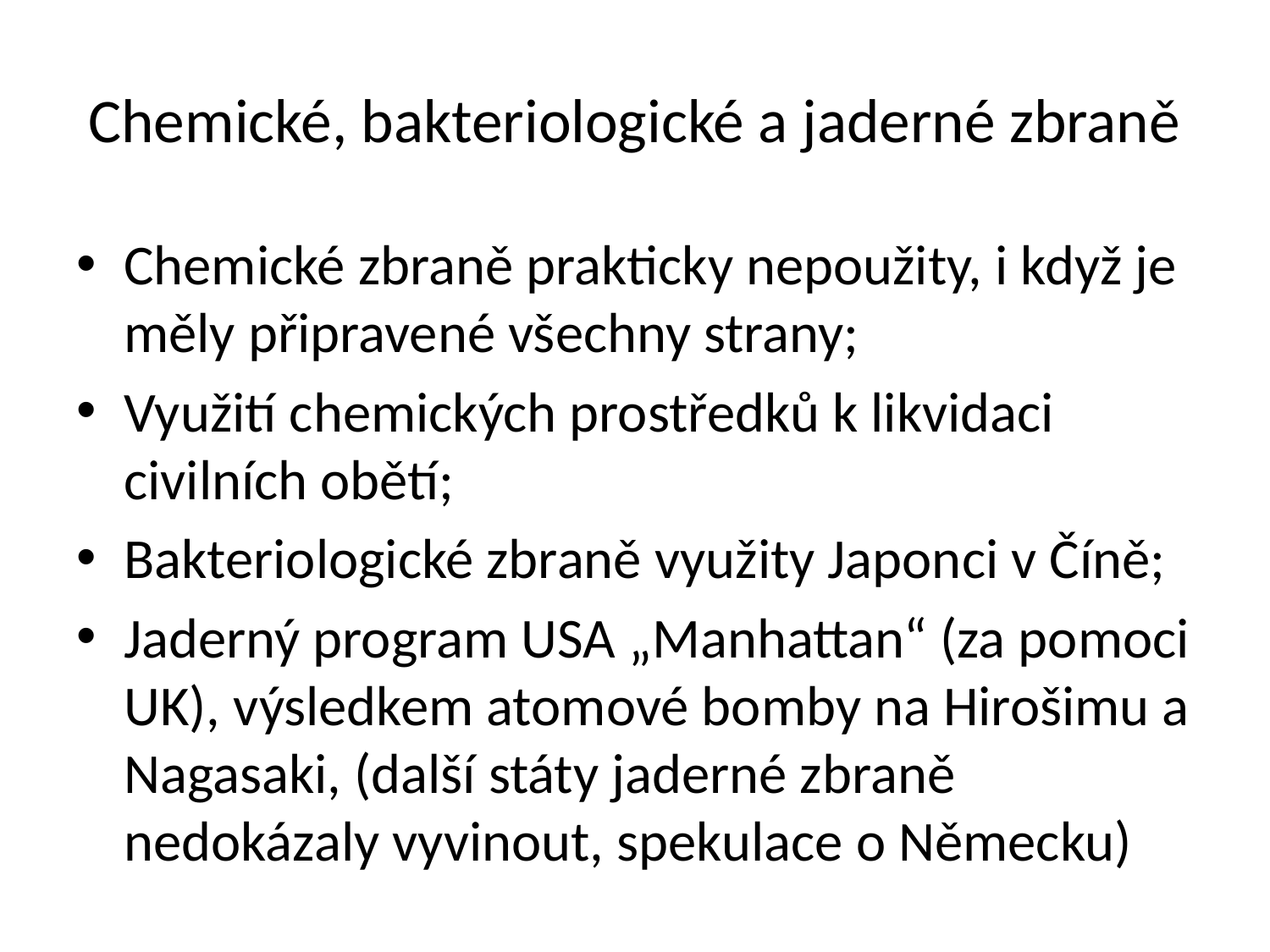

# Chemické, bakteriologické a jaderné zbraně
Chemické zbraně prakticky nepoužity, i když je měly připravené všechny strany;
Využití chemických prostředků k likvidaci civilních obětí;
Bakteriologické zbraně využity Japonci v Číně;
Jaderný program USA „Manhattan“ (za pomoci UK), výsledkem atomové bomby na Hirošimu a Nagasaki, (další státy jaderné zbraně nedokázaly vyvinout, spekulace o Německu)